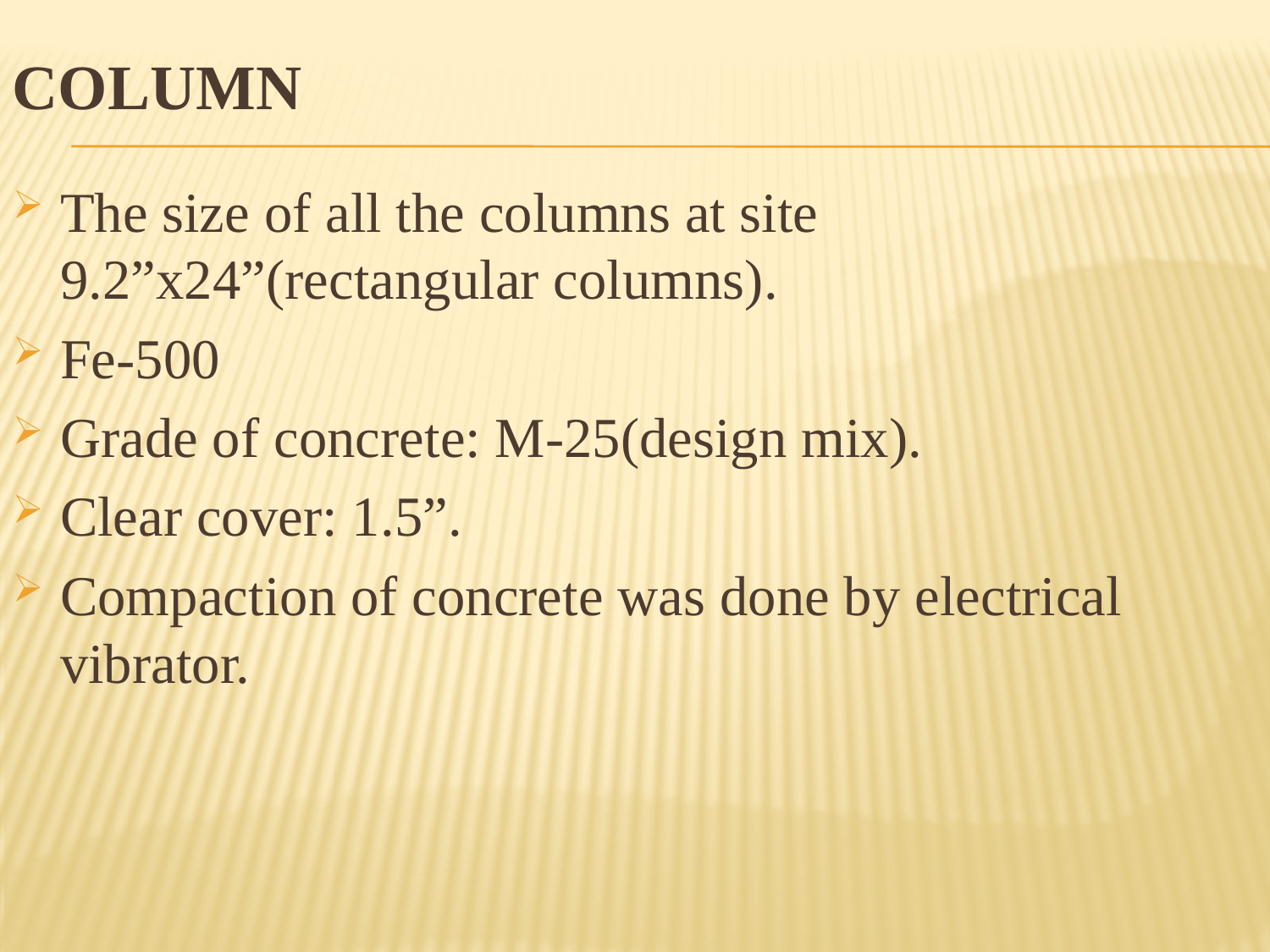

# COLUMN
The size of all the columns at site 9.2”x24”(rectangular columns).
Fe-500
Grade of concrete: M-25(design mix).
Clear cover: 1.5”.
Compaction of concrete was done by electrical vibrator.